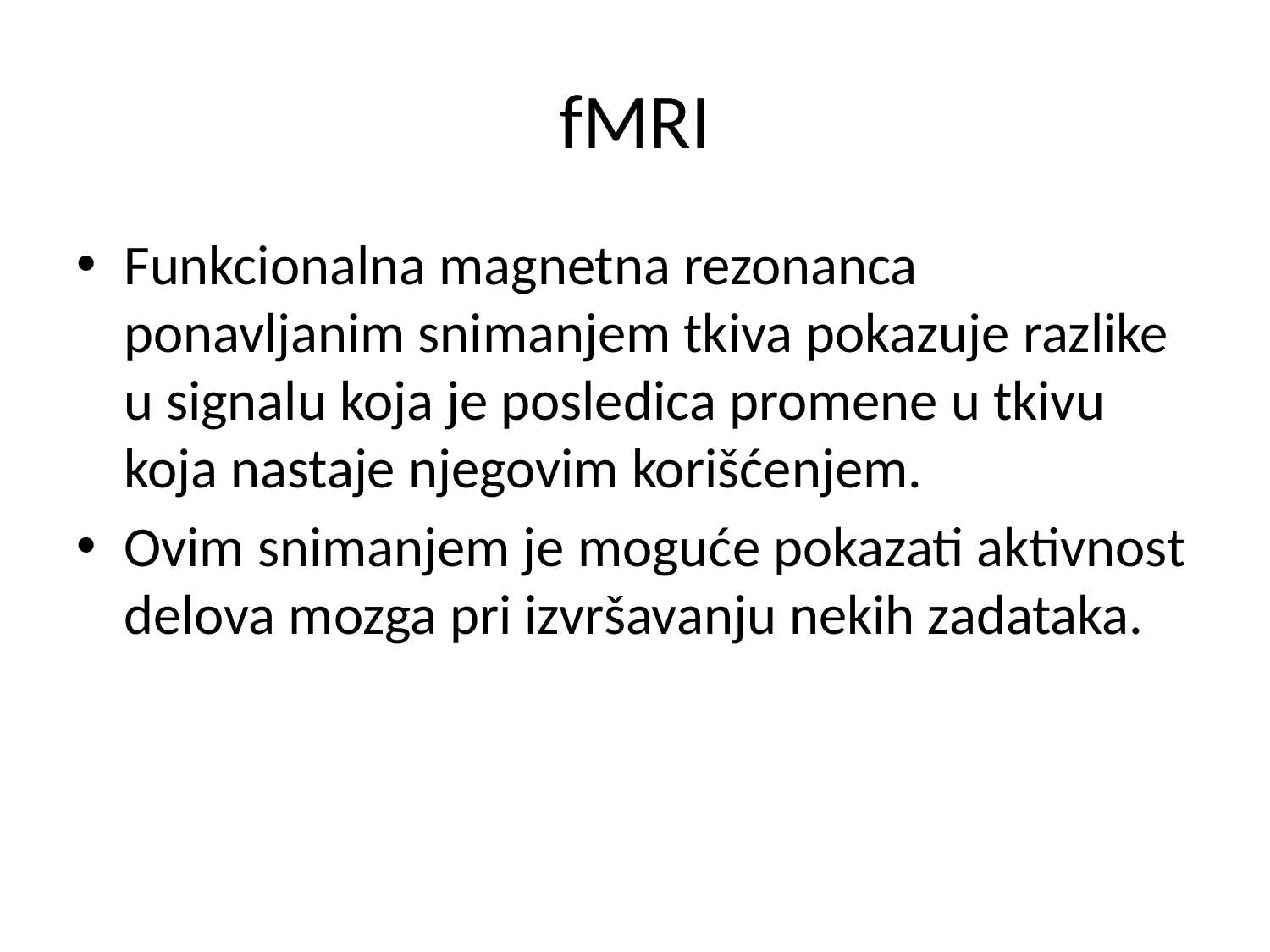

# fMRI
Funkcionalna magnetna rezonanca ponavljanim snimanjem tkiva pokazuje razlike u signalu koja je posledica promene u tkivu koja nastaje njegovim korišćenjem.
Ovim snimanjem je moguće pokazati aktivnost delova mozga pri izvršavanju nekih zadataka.